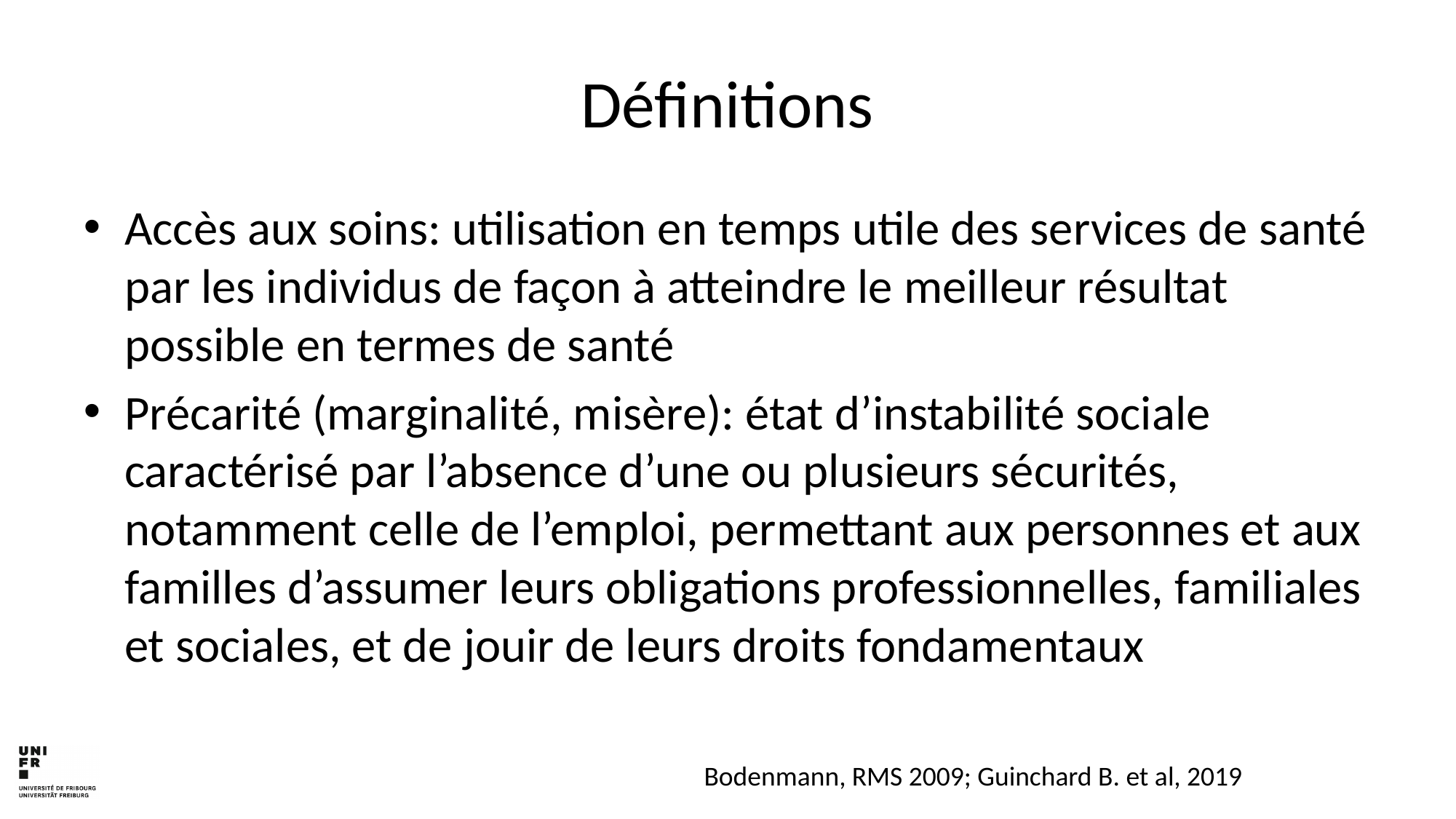

# Définitions
Accès aux soins: utilisation en temps utile des services de santé par les individus de façon à atteindre le meilleur résultat possible en termes de santé
Précarité (marginalité, misère): état d’instabilité sociale caractérisé par l’absence d’une ou plusieurs sécurités, notamment celle de l’emploi, permettant aux personnes et aux familles d’assumer leurs obligations professionnelles, familiales et sociales, et de jouir de leurs droits fondamentaux
Bodenmann, RMS 2009; Guinchard B. et al, 2019